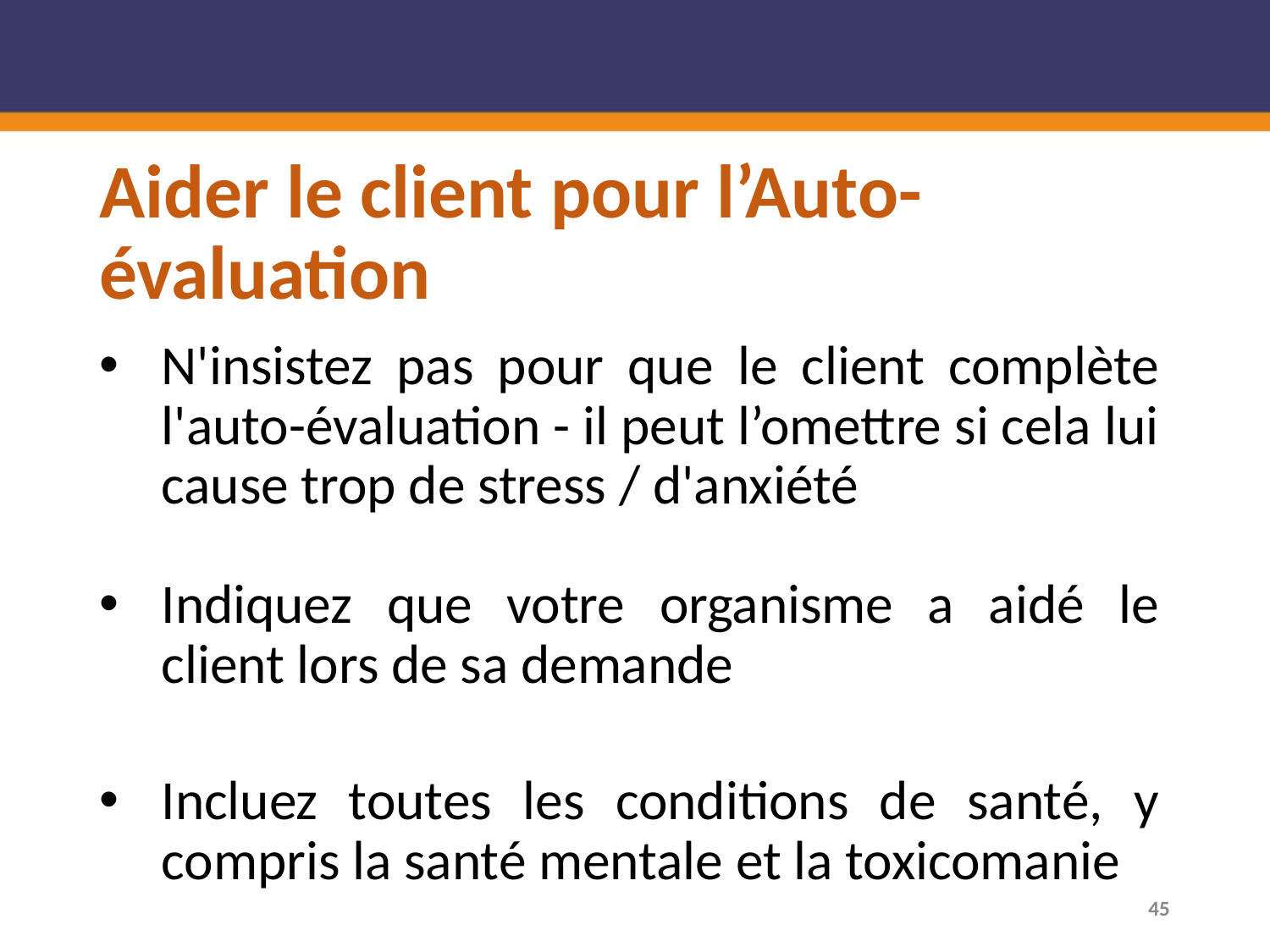

# Aider le client pour l’Auto-évaluation
N'insistez pas pour que le client complète l'auto-évaluation - il peut l’omettre si cela lui cause trop de stress / d'anxiété

Indiquez que votre organisme a aidé le client lors de sa demande

Incluez toutes les conditions de santé, y compris la santé mentale et la toxicomanie
45